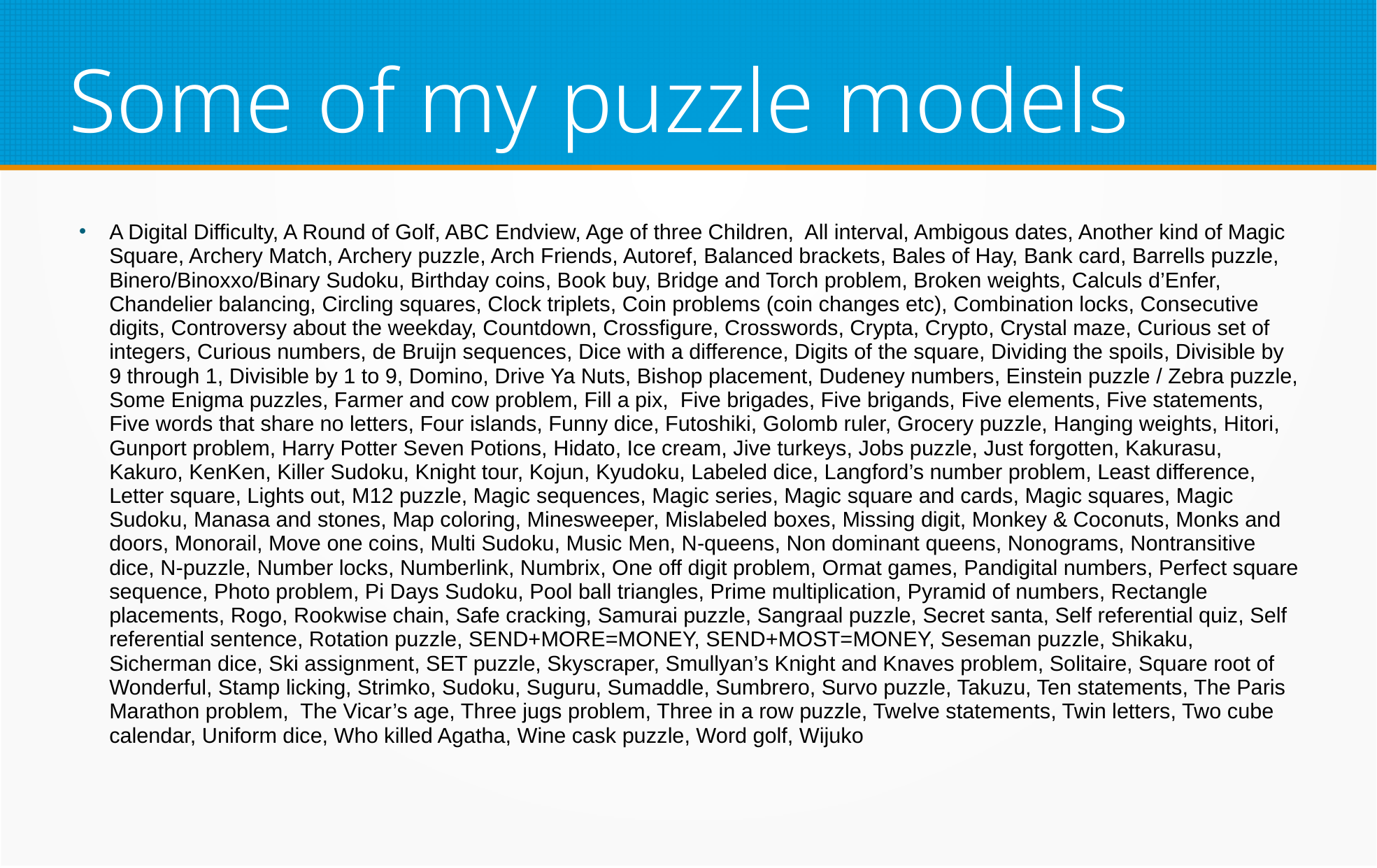

Some of my puzzle models
A Digital Difficulty, A Round of Golf, ABC Endview, Age of three Children,  All interval, Ambigous dates, Another kind of Magic Square, Archery Match, Archery puzzle, Arch Friends, Autoref, Balanced brackets, Bales of Hay, Bank card, Barrells puzzle, Binero/Binoxxo/Binary Sudoku, Birthday coins, Book buy, Bridge and Torch problem, Broken weights, Calculs d’Enfer, Chandelier balancing, Circling squares, Clock triplets, Coin problems (coin changes etc), Combination locks, Consecutive digits, Controversy about the weekday, Countdown, Crossfigure, Crosswords, Crypta, Crypto, Crystal maze, Curious set of integers, Curious numbers, de Bruijn sequences, Dice with a difference, Digits of the square, Dividing the spoils, Divisible by 9 through 1, Divisible by 1 to 9, Domino, Drive Ya Nuts, Bishop placement, Dudeney numbers, Einstein puzzle / Zebra puzzle, Some Enigma puzzles, Farmer and cow problem, Fill a pix,  Five brigades, Five brigands, Five elements, Five statements, Five words that share no letters, Four islands, Funny dice, Futoshiki, Golomb ruler, Grocery puzzle, Hanging weights, Hitori, Gunport problem, Harry Potter Seven Potions, Hidato, Ice cream, Jive turkeys, Jobs puzzle, Just forgotten, Kakurasu, Kakuro, KenKen, Killer Sudoku, Knight tour, Kojun, Kyudoku, Labeled dice, Langford’s number problem, Least difference, Letter square, Lights out, M12 puzzle, Magic sequences, Magic series, Magic square and cards, Magic squares, Magic Sudoku, Manasa and stones, Map coloring, Minesweeper, Mislabeled boxes, Missing digit, Monkey & Coconuts, Monks and doors, Monorail, Move one coins, Multi Sudoku, Music Men, N-queens, Non dominant queens, Nonograms, Nontransitive dice, N-puzzle, Number locks, Numberlink, Numbrix, One off digit problem, Ormat games, Pandigital numbers, Perfect square sequence, Photo problem, Pi Days Sudoku, Pool ball triangles, Prime multiplication, Pyramid of numbers, Rectangle placements, Rogo, Rookwise chain, Safe cracking, Samurai puzzle, Sangraal puzzle, Secret santa, Self referential quiz, Self referential sentence, Rotation puzzle, SEND+MORE=MONEY, SEND+MOST=MONEY, Seseman puzzle, Shikaku, Sicherman dice, Ski assignment, SET puzzle, Skyscraper, Smullyan’s Knight and Knaves problem, Solitaire, Square root of Wonderful, Stamp licking, Strimko, Sudoku, Suguru, Sumaddle, Sumbrero, Survo puzzle, Takuzu, Ten statements, The Paris Marathon problem,  The Vicar’s age, Three jugs problem, Three in a row puzzle, Twelve statements, Twin letters, Two cube calendar, Uniform dice, Who killed Agatha, Wine cask puzzle, Word golf, Wijuko